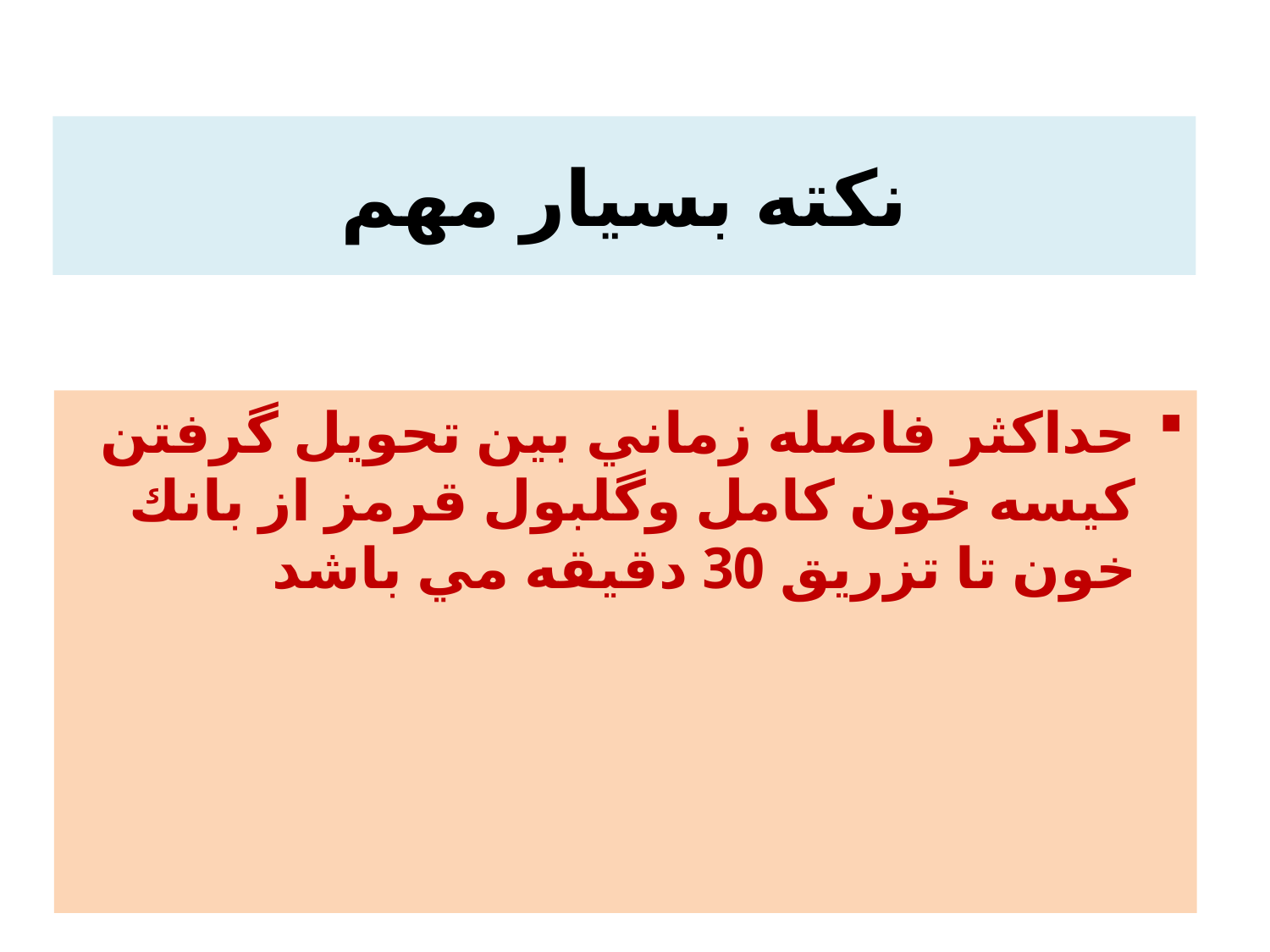

# نکته بسیار مهم
حداكثر فاصله زماني بين تحويل گرفتن كيسه خون كامل وگلبول قرمز از بانك خون تا تزريق 30 دقيقه مي باشد